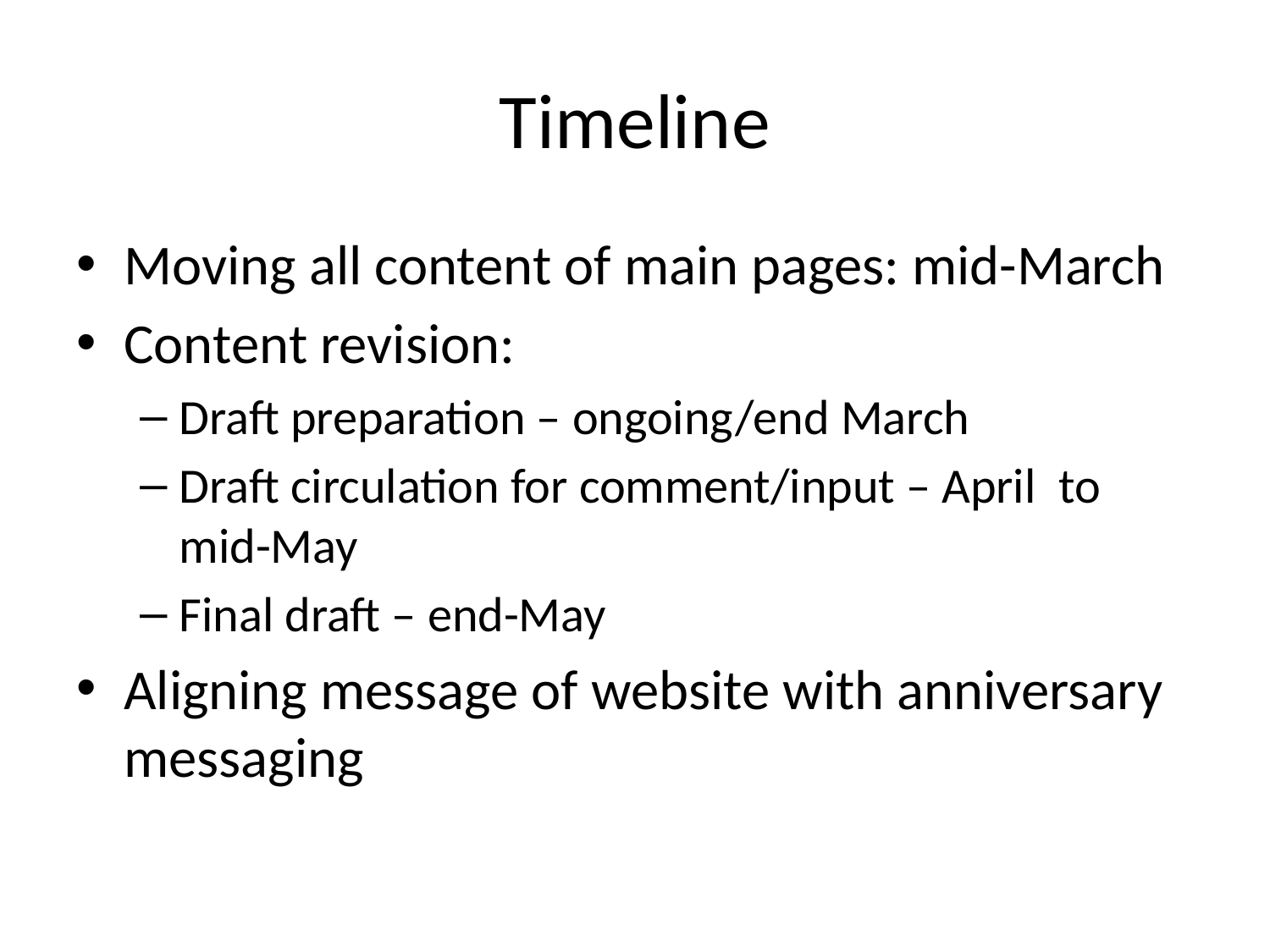

# Timeline
Moving all content of main pages: mid-March
Content revision:
Draft preparation – ongoing/end March
Draft circulation for comment/input – April  to mid-May
Final draft – end-May
Aligning message of website with anniversary messaging